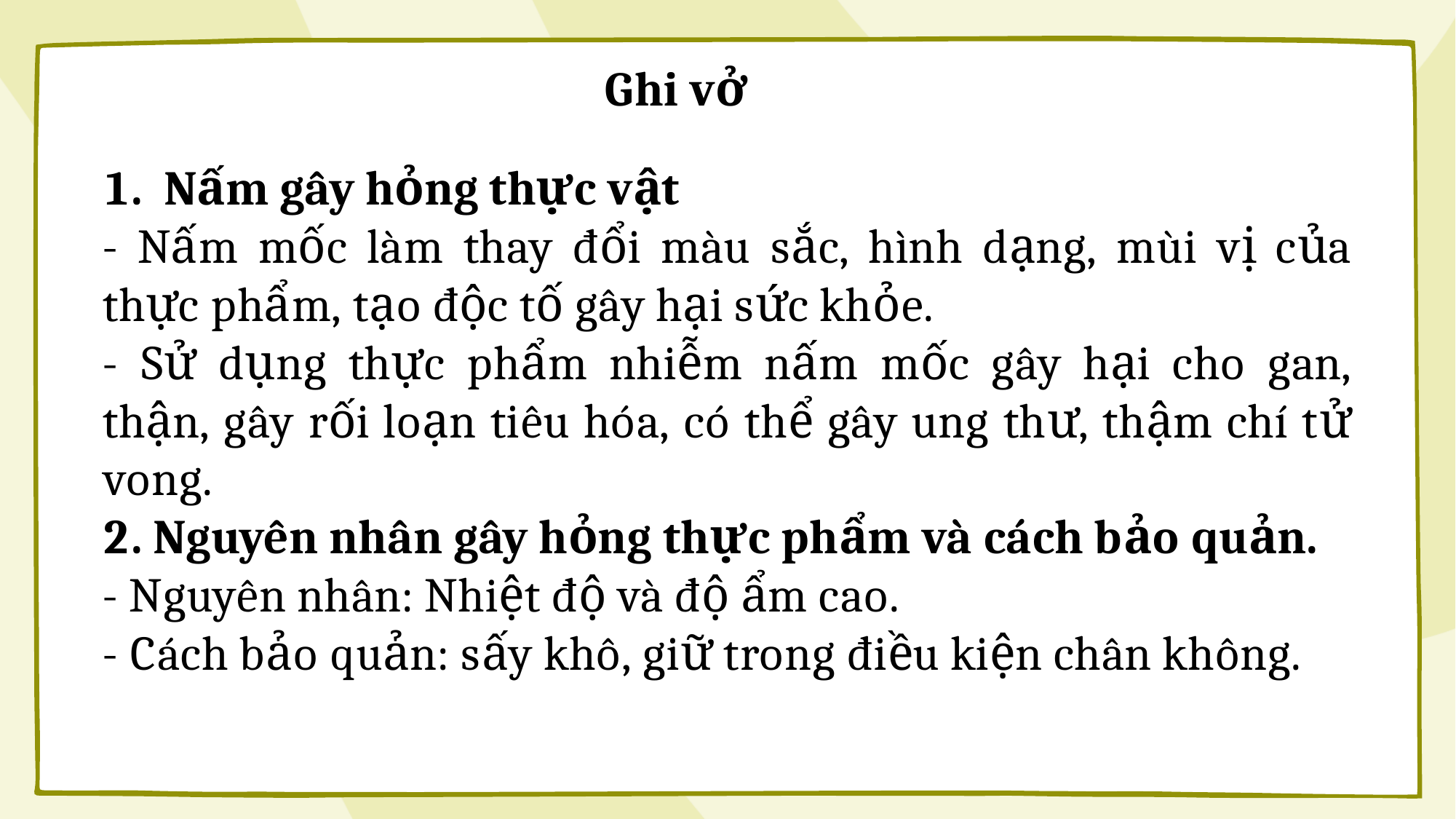

Ghi vở
Nấm gây hỏng thực vật
- Nấm mốc làm thay đổi màu sắc, hình dạng, mùi vị của thực phẩm, tạo độc tố gây hại sức khỏe.
- Sử dụng thực phẩm nhiễm nấm mốc gây hại cho gan, thận, gây rối loạn tiêu hóa, có thể gây ung thư, thậm chí tử vong.
2. Nguyên nhân gây hỏng thực phẩm và cách bảo quản.
- Nguyên nhân: Nhiệt độ và độ ẩm cao.
- Cách bảo quản: sấy khô, giữ trong điều kiện chân không.